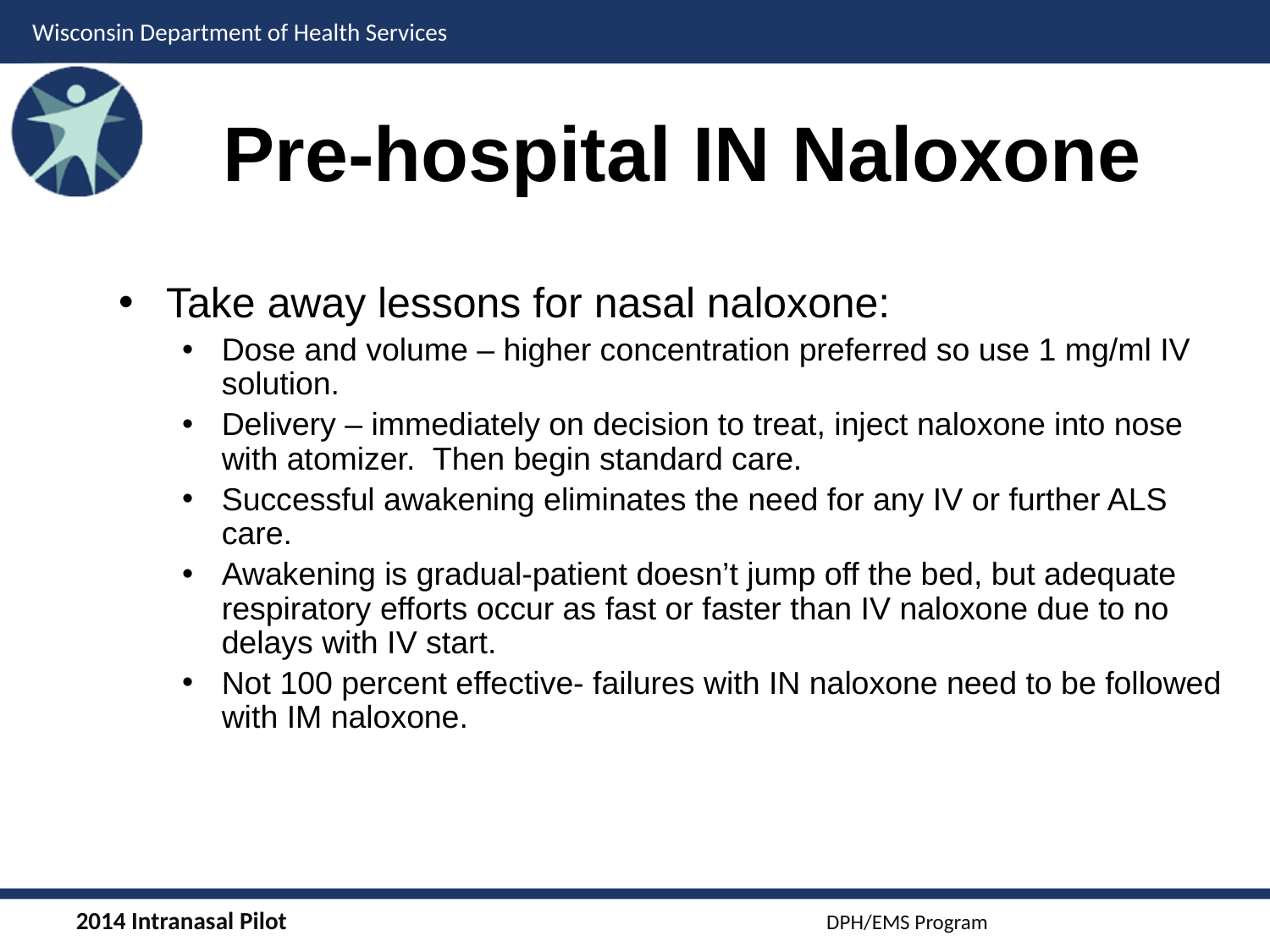

# Pre-hospital IN Naloxone
Take away lessons for nasal naloxone:
Dose and volume – higher concentration preferred so use 1 mg/ml IV solution.
Delivery – immediately on decision to treat, inject naloxone into nose with atomizer.  Then begin standard care.
Successful awakening eliminates the need for any IV or further ALS care.
Awakening is gradual-patient doesn’t jump off the bed, but adequate respiratory efforts occur as fast or faster than IV naloxone due to no delays with IV start.
Not 100 percent effective- failures with IN naloxone need to be followed with IM naloxone.